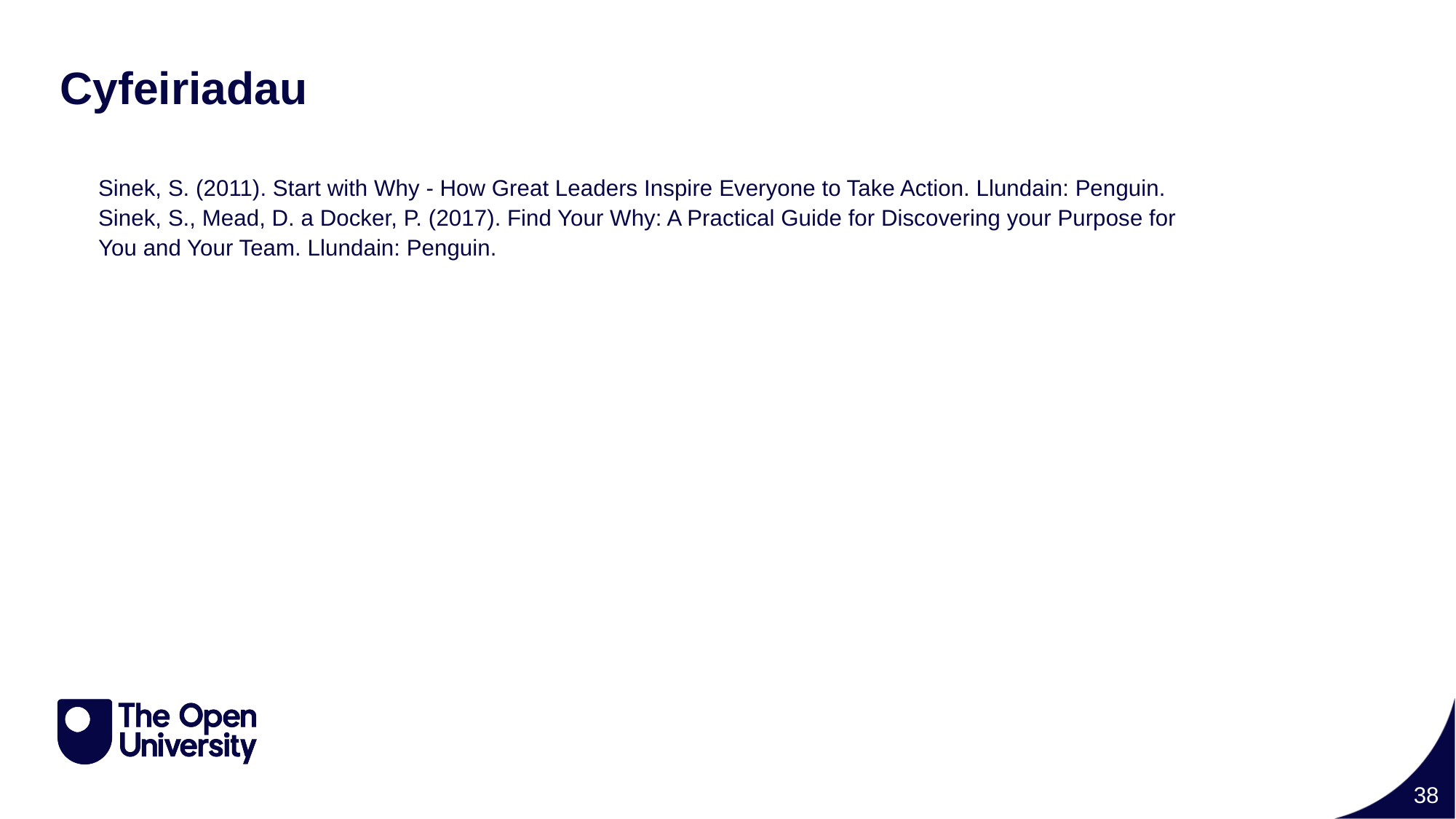

Cyfeiriadau
Sinek, S. (2011). Start with Why - How Great Leaders Inspire Everyone to Take Action. Llundain: Penguin.
Sinek, S., Mead, D. a Docker, P. (2017). Find Your Why: A Practical Guide for Discovering your Purpose for You and Your Team. Llundain: Penguin.